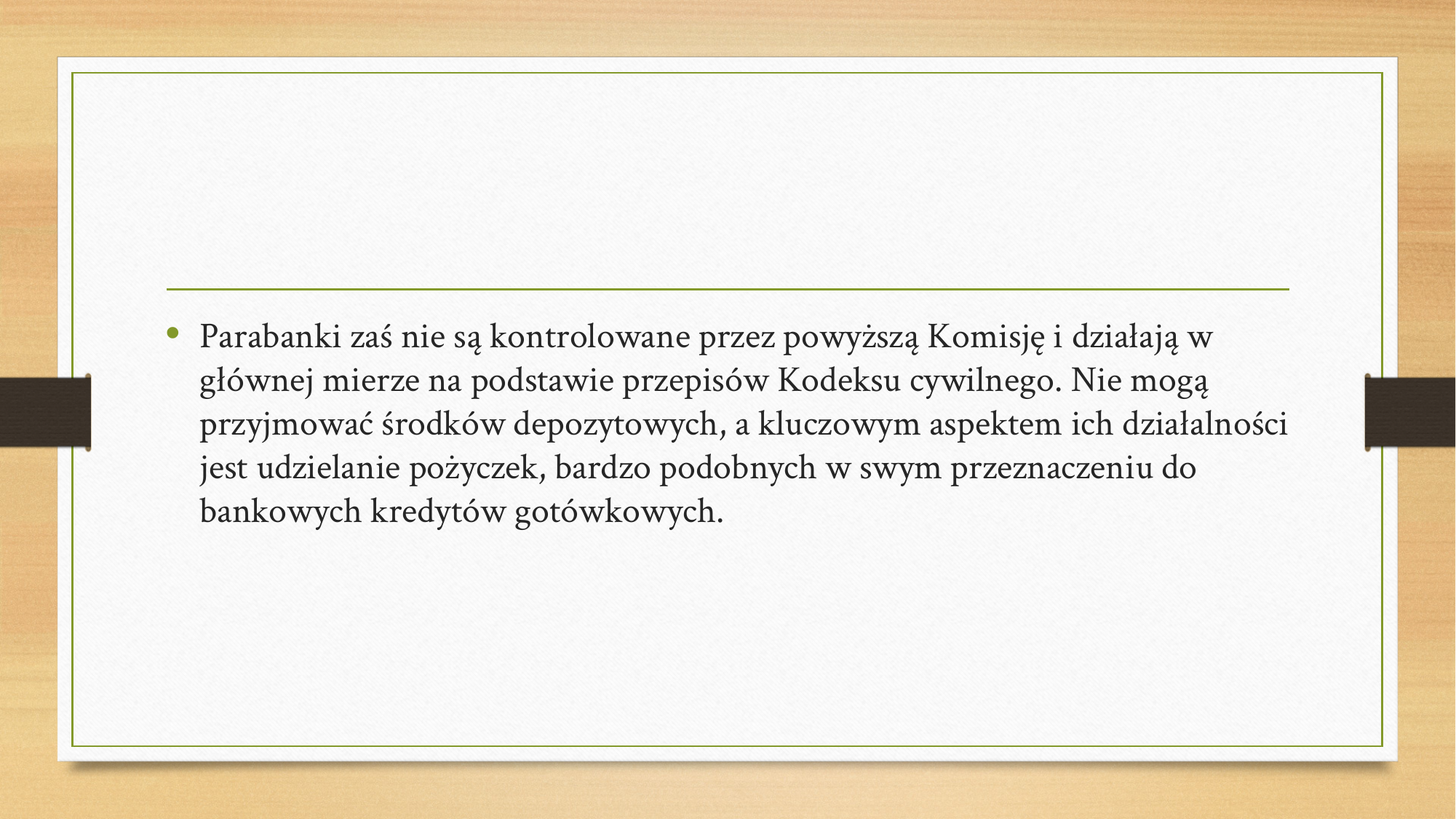

#
Parabanki zaś nie są kontrolowane przez powyższą Komisję i działają w głównej mierze na podstawie przepisów Kodeksu cywilnego. Nie mogą przyjmować środków depozytowych, a kluczowym aspektem ich działalności jest udzielanie pożyczek, bardzo podobnych w swym przeznaczeniu do bankowych kredytów gotówkowych.